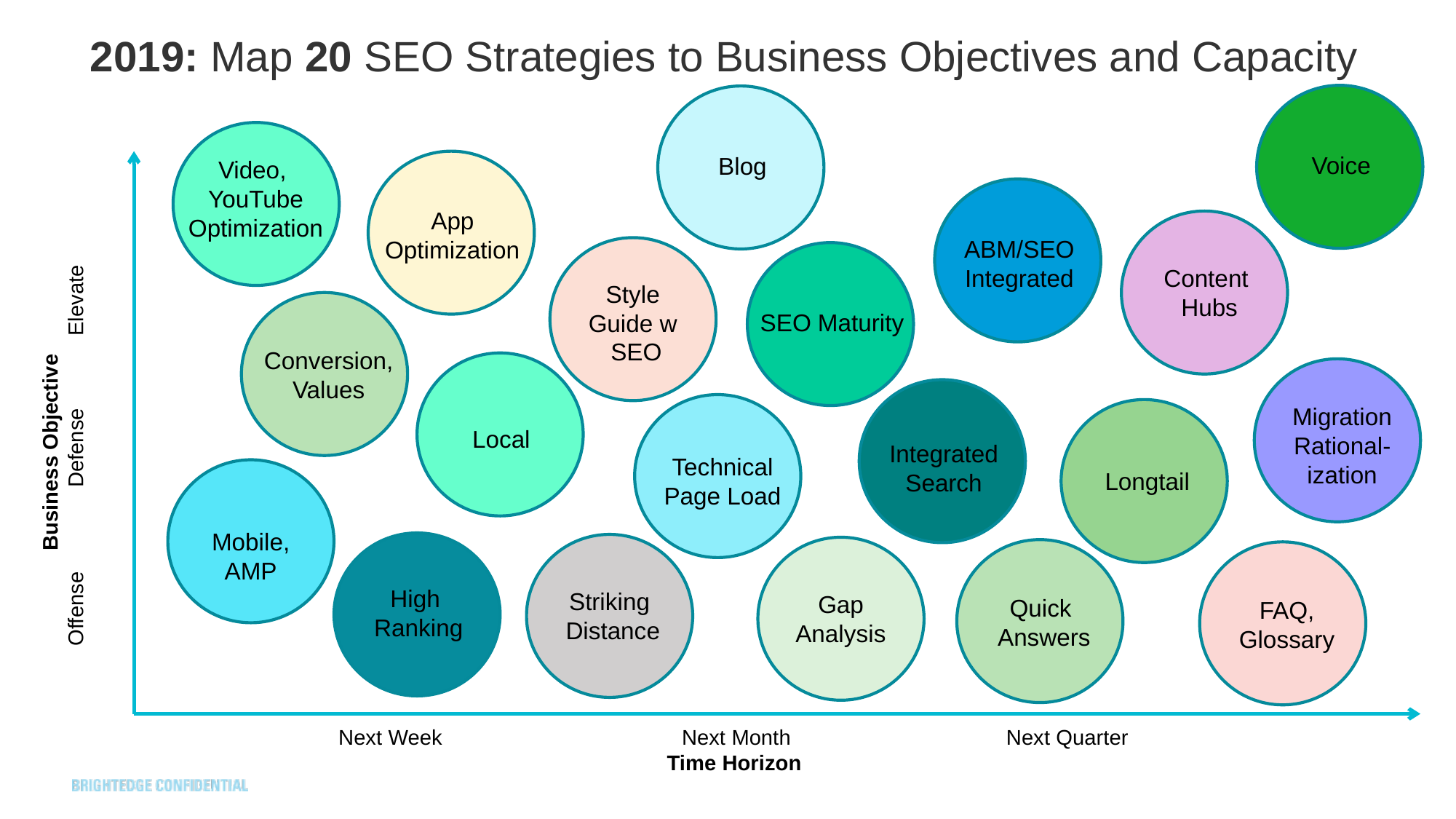

2019: Map 20 SEO Strategies to Business Objectives and Capacity

Voice
Blog
Video,
YouTube
Optimization

App
Optimization

ABM/SEO
Integrated

Content
Hubs
Style
Guide w
SEO

SEO Maturity
Conversion,
Values

Migration
Rational-
ization

Business Objective
Offense              Defense            Elevate
Local
Integrated
Search
Longtail
Technical
Page Load

Longtail
Mobile,
AMP

High
Ranking
Striking
Distance
Gap
Analysis
Quick
Answers
FAQ,
Glossary
Next Week                                        Next Month                                    Next Quarter
Time Horizon